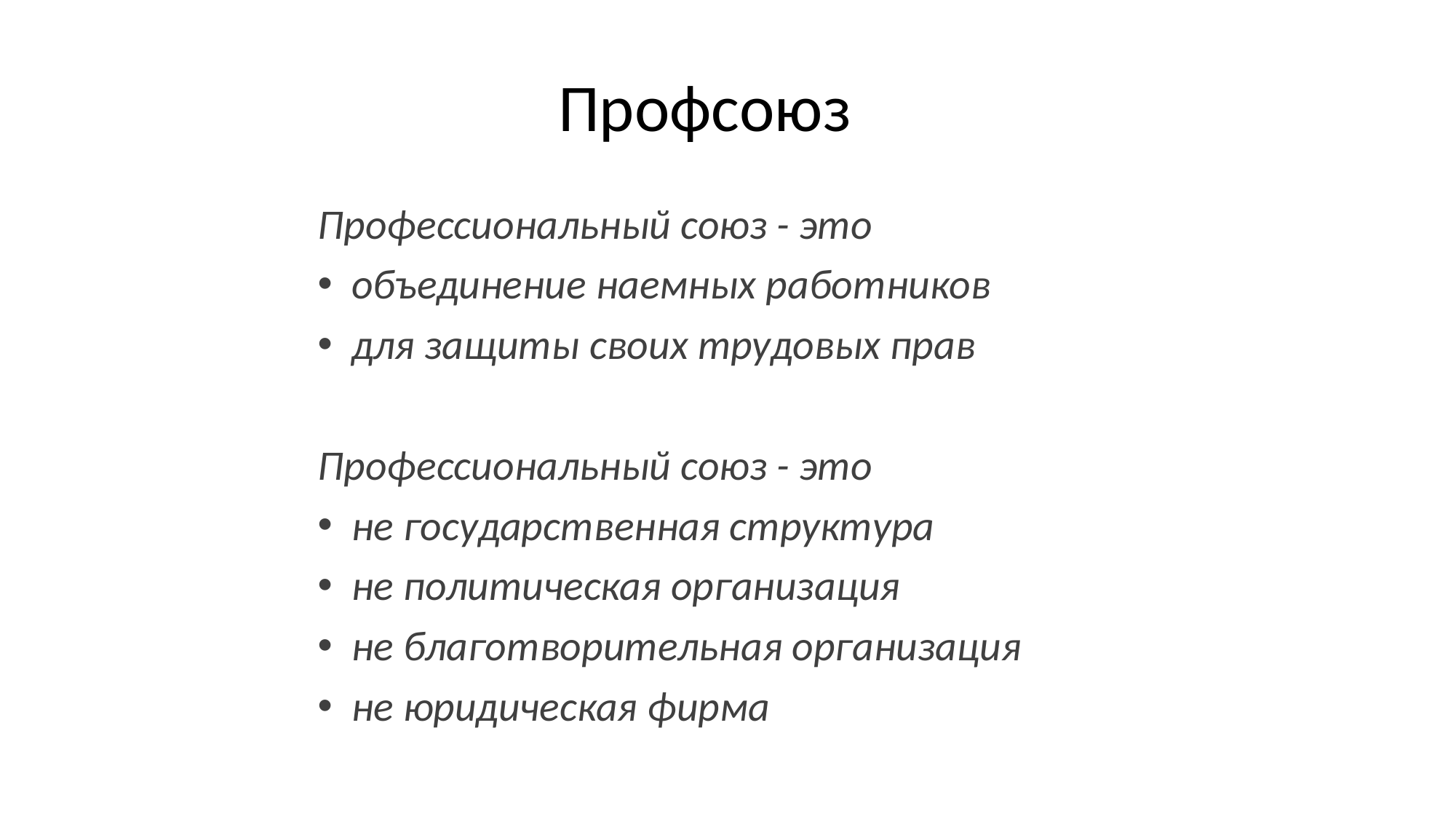

# Профсоюз
Профессиональный союз - это
объединение наемных работников
для защиты своих трудовых прав

Профессиональный союз - это
не государственная структура
не политическая организация
не благотворительная организация
не юридическая фирма